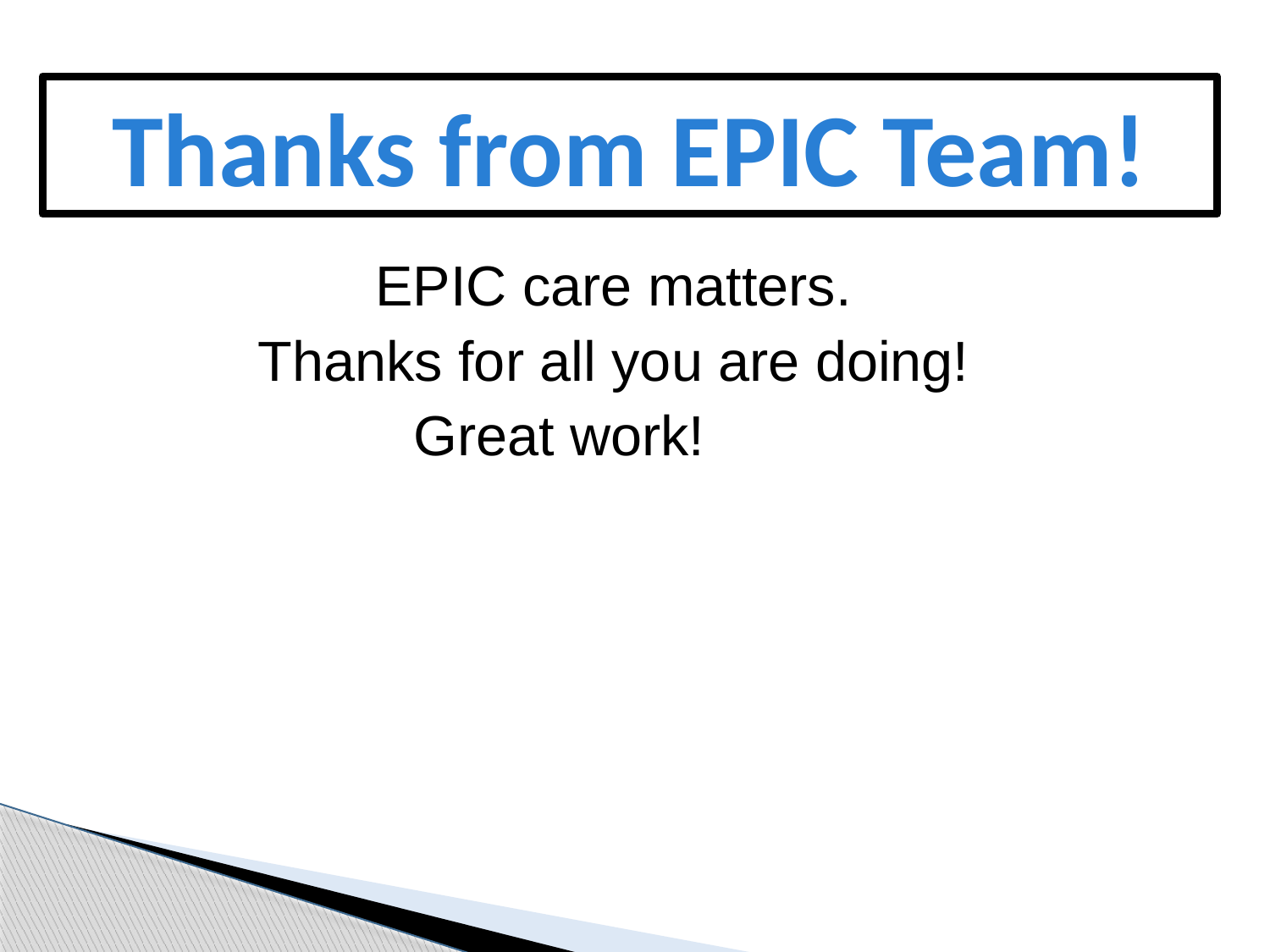

Thanks from EPIC Team!
EPIC care matters.
Thanks for all you are doing!
Great work!